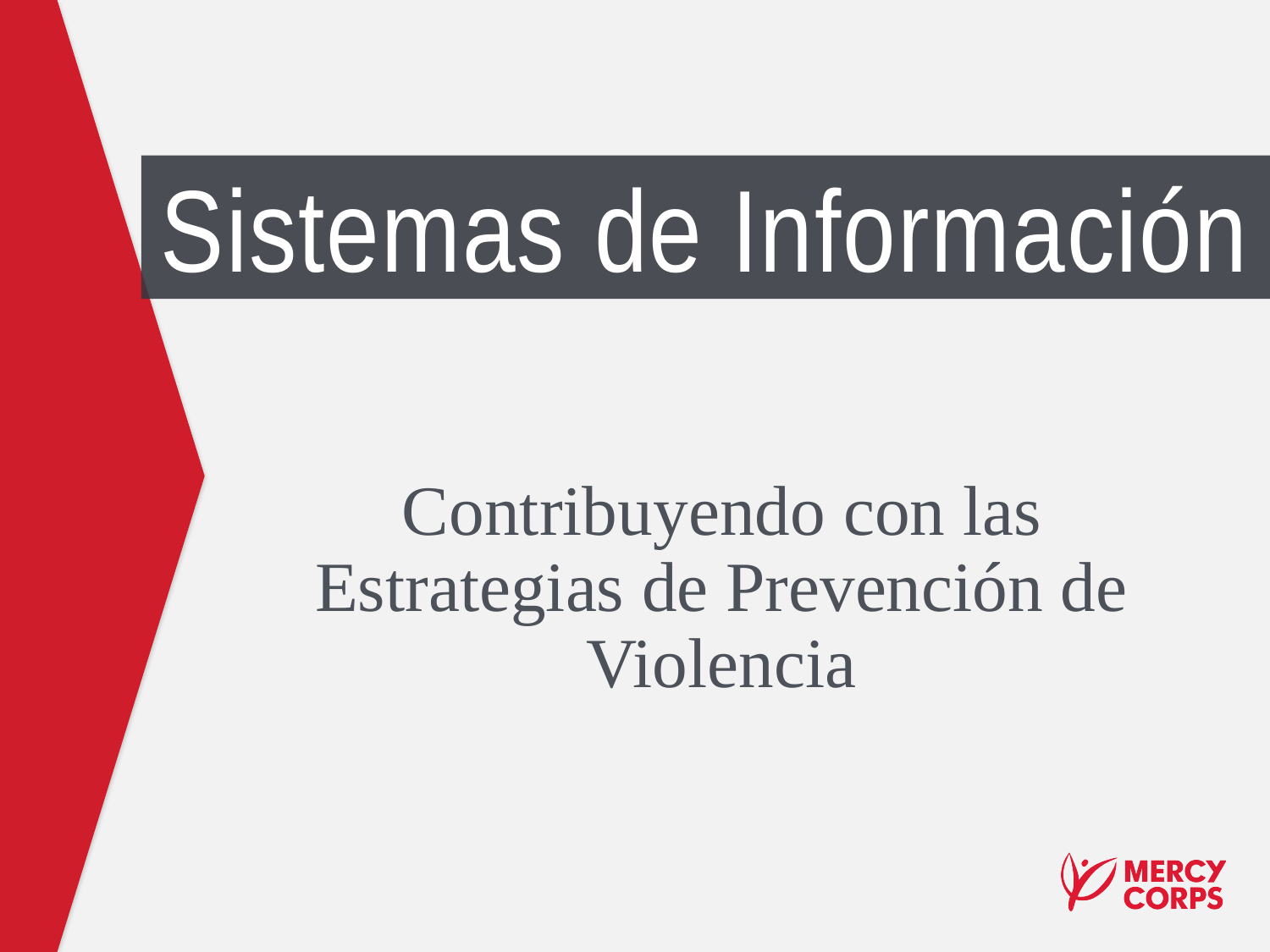

# Sistemas de Información
Contribuyendo con las Estrategias de Prevención de Violencia